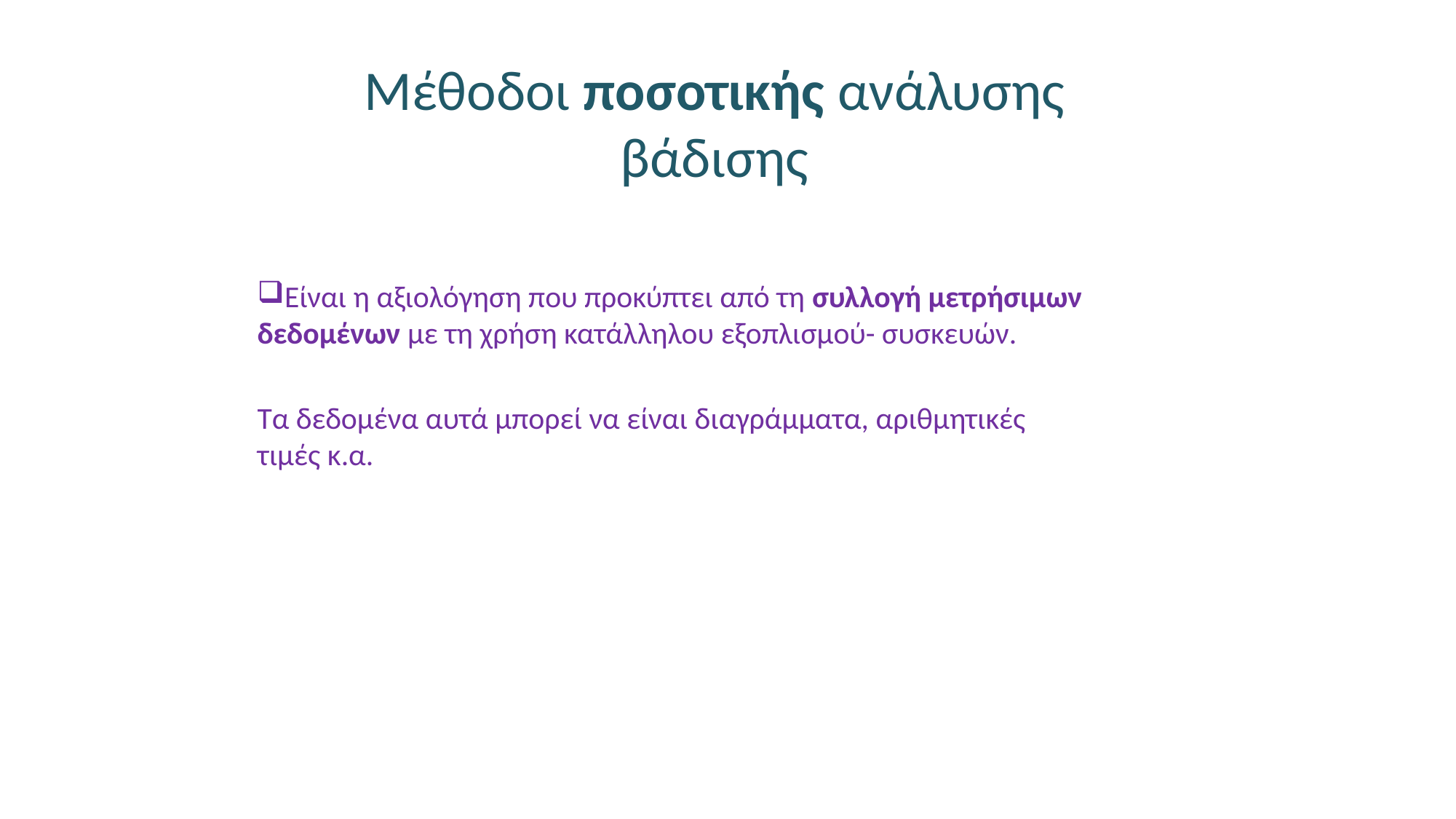

# Μέθοδοι ποσοτικής ανάλυσης βάδισης
Είναι η αξιολόγηση που προκύπτει από τη συλλογή μετρήσιμων δεδομένων με τη χρήση κατάλληλου εξοπλισμού- συσκευών.

Τα δεδομένα αυτά μπορεί να είναι διαγράμματα, αριθμητικές τιμές κ.α.